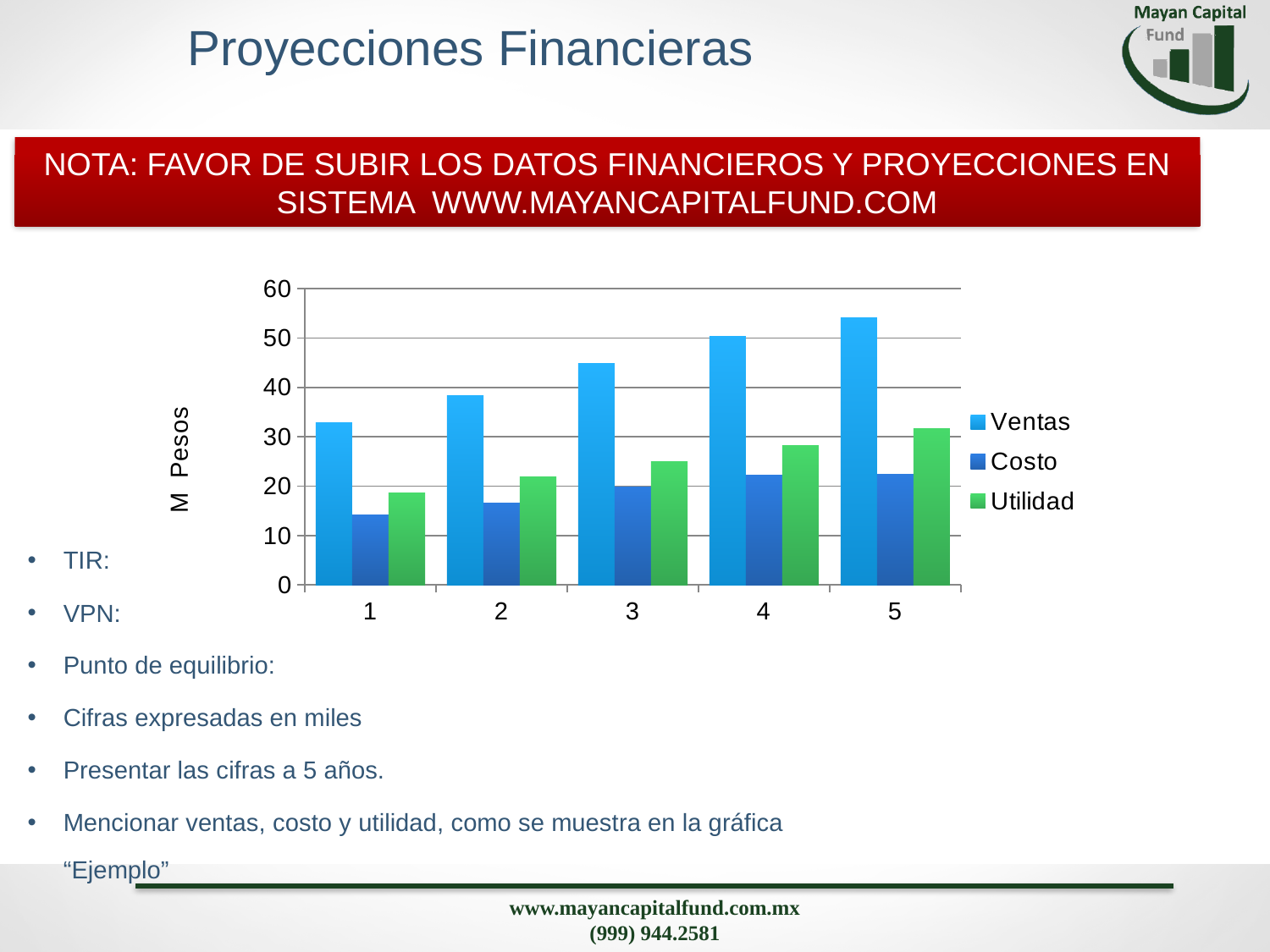

Proyecciones Financieras
NOTA: FAVOR DE SUBIR LOS DATOS FINANCIEROS Y PROYECCIONES EN SISTEMA  WWW.MAYANCAPITALFUND.COM

### Chart

| Category | Ventas | Costo | Utilidad |
|---|---|---|---|
TIR:
VPN:
Punto de equilibrio:
Cifras expresadas en miles
Presentar las cifras a 5 años.
Mencionar ventas, costo y utilidad, como se muestra en la gráfica “Ejemplo”